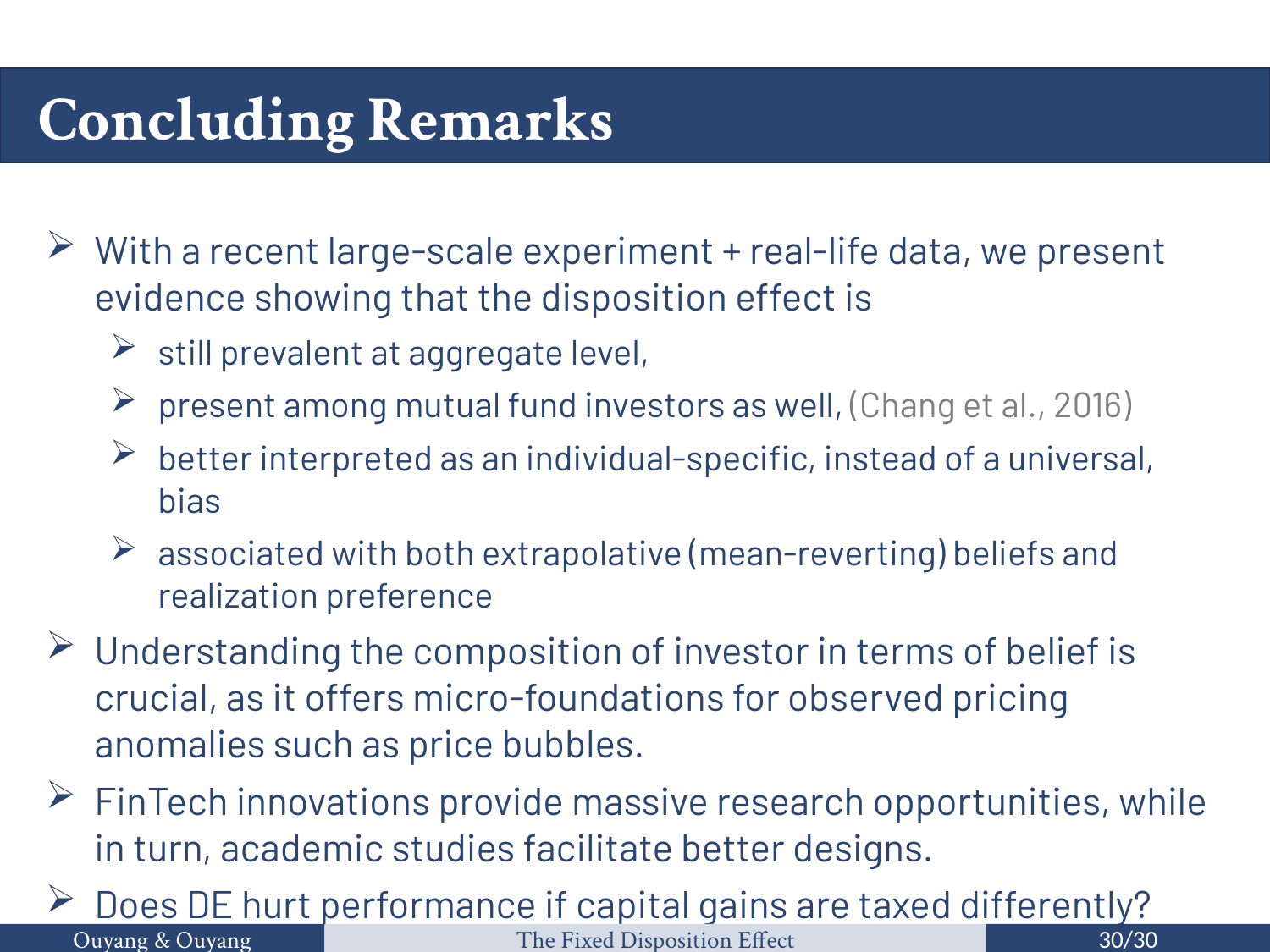

Concluding Remarks
With a recent large-scale experiment + real-life data, we present evidence showing that the disposition effect is
still prevalent at aggregate level,
present among mutual fund investors as well, (Chang et al., 2016)
better interpreted as an individual-specific, instead of a universal, bias
associated with both extrapolative (mean-reverting) beliefs and realization preference
Understanding the composition of investor in terms of belief is crucial, as it offers micro-foundations for observed pricing anomalies such as price bubbles.
FinTech innovations provide massive research opportunities, while in turn, academic studies facilitate better designs.
Does DE hurt performance if capital gains are taxed differently?
Ouyang & Ouyang
The Fixed Disposition Effect
30/30